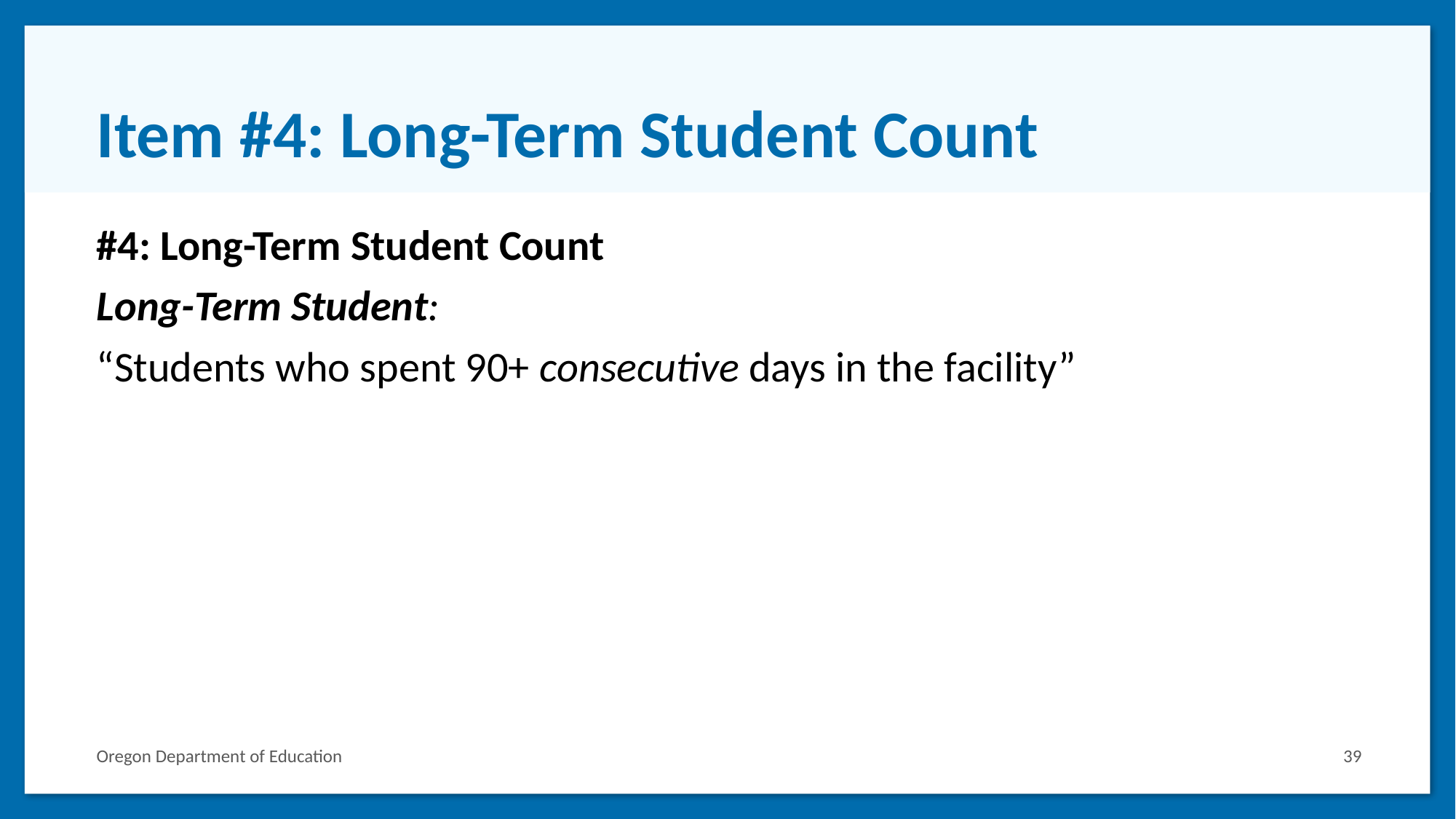

# Item #4: Long-Term Student Count
#4: Long-Term Student Count
Long-Term Student:
“Students who spent 90+ consecutive days in the facility”
Oregon Department of Education
39